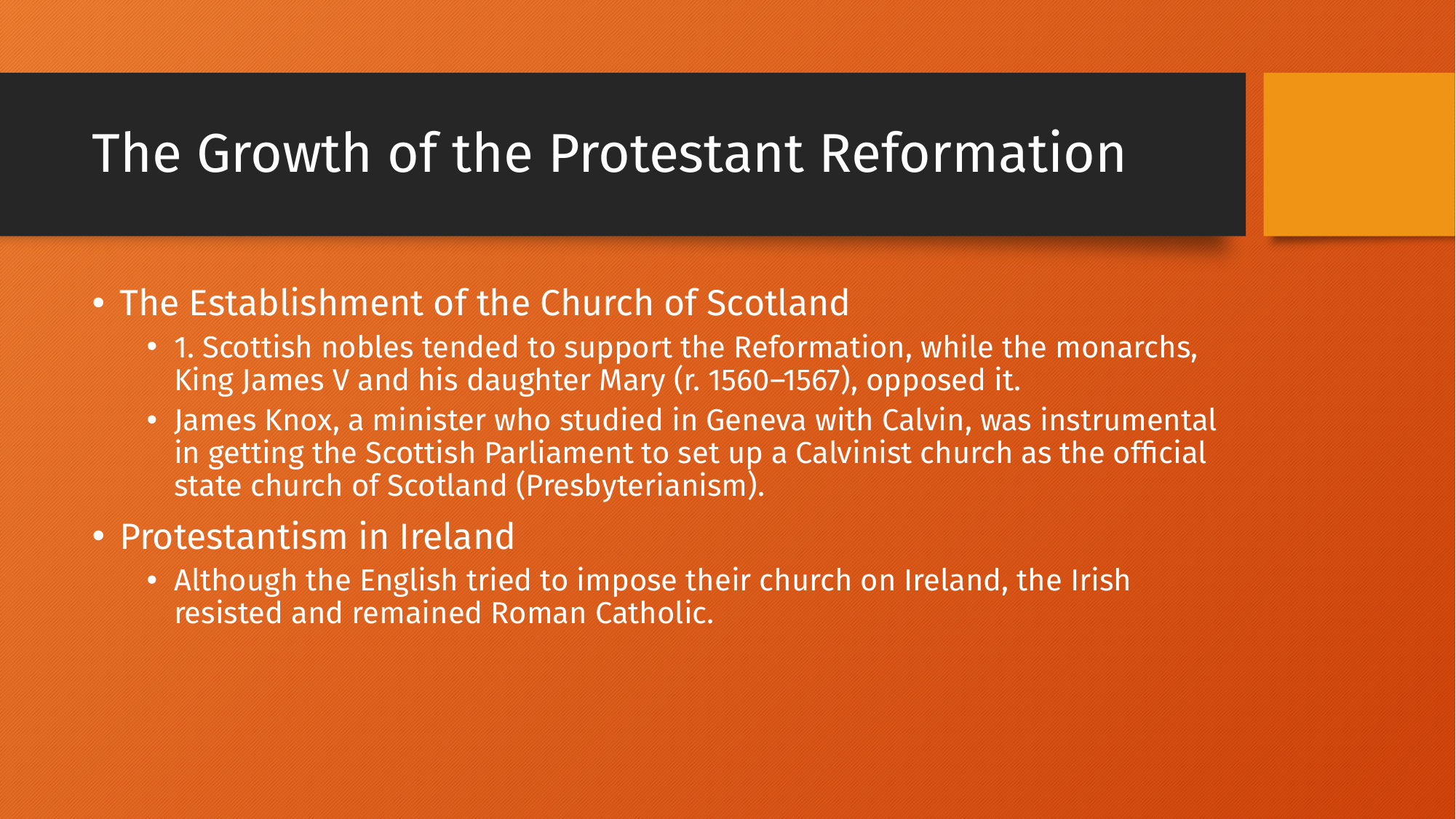

# The Growth of the Protestant Reformation
The Establishment of the Church of Scotland
1. Scottish nobles tended to support the Reformation, while the monarchs, King James V and his daughter Mary (r. 1560–1567), opposed it.
James Knox, a minister who studied in Geneva with Calvin, was instrumental in getting the Scottish Parliament to set up a Calvinist church as the official state church of Scotland (Presbyterianism).
Protestantism in Ireland
Although the English tried to impose their church on Ireland, the Irish resisted and remained Roman Catholic.